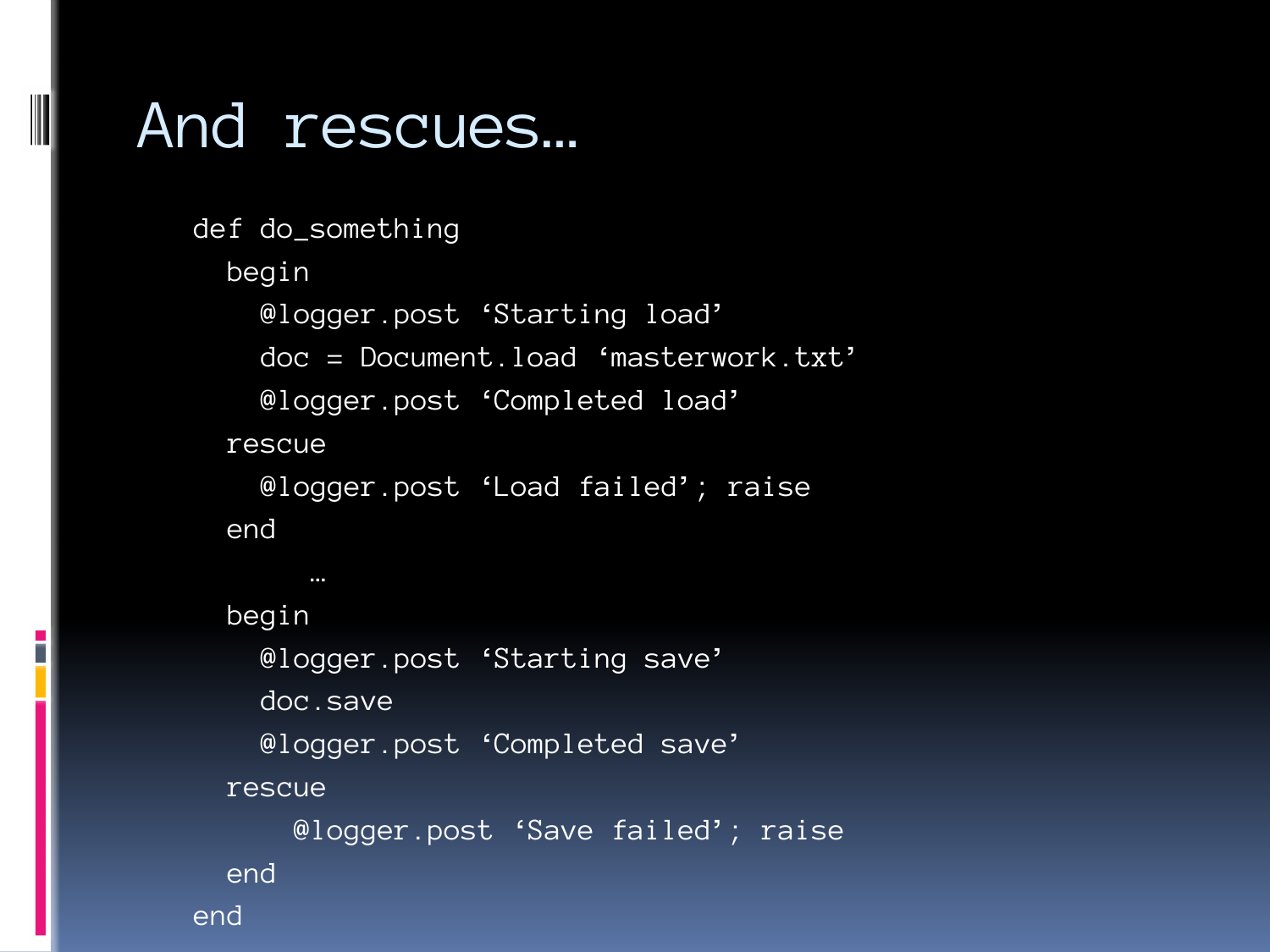

# And rescues…
def do_something
  begin
    @logger.post ‘Starting load’
    doc = Document.load ‘masterwork.txt’
    @logger.post ‘Completed load’
  rescue
    @logger.post ‘Load failed’; raise
  end
       …
  begin
    @logger.post ‘Starting save’
    doc.save
    @logger.post ‘Completed save’
  rescue
      @logger.post ‘Save failed’; raise
  end
end